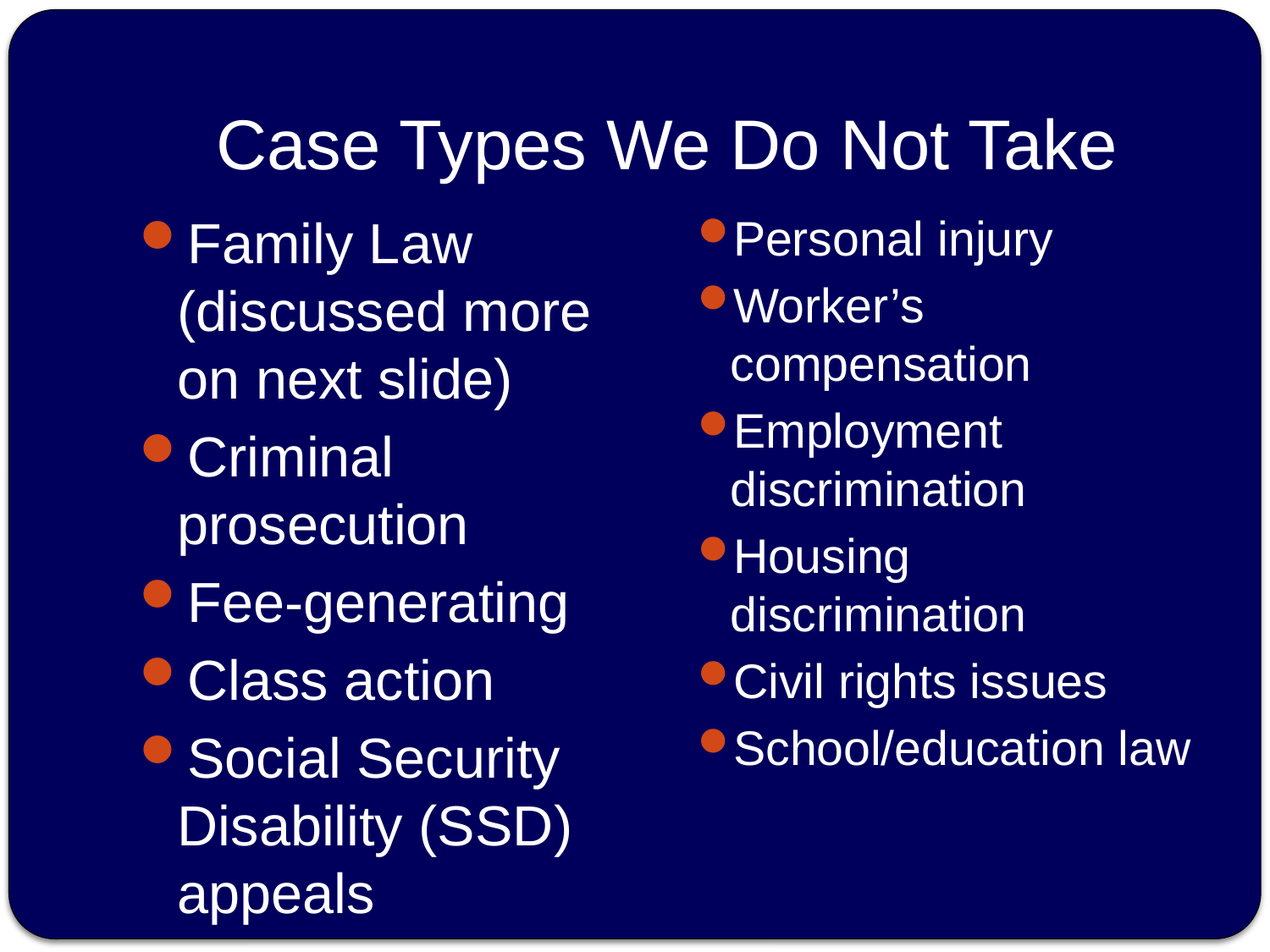

# Case Types We Do Not Take
Family Law (discussed more on next slide)
Criminal prosecution
Fee-generating
Class action
Social Security Disability (SSD) appeals

Personal injury
Worker’s compensation
Employment discrimination
Housing discrimination
Civil rights issues
School/education law